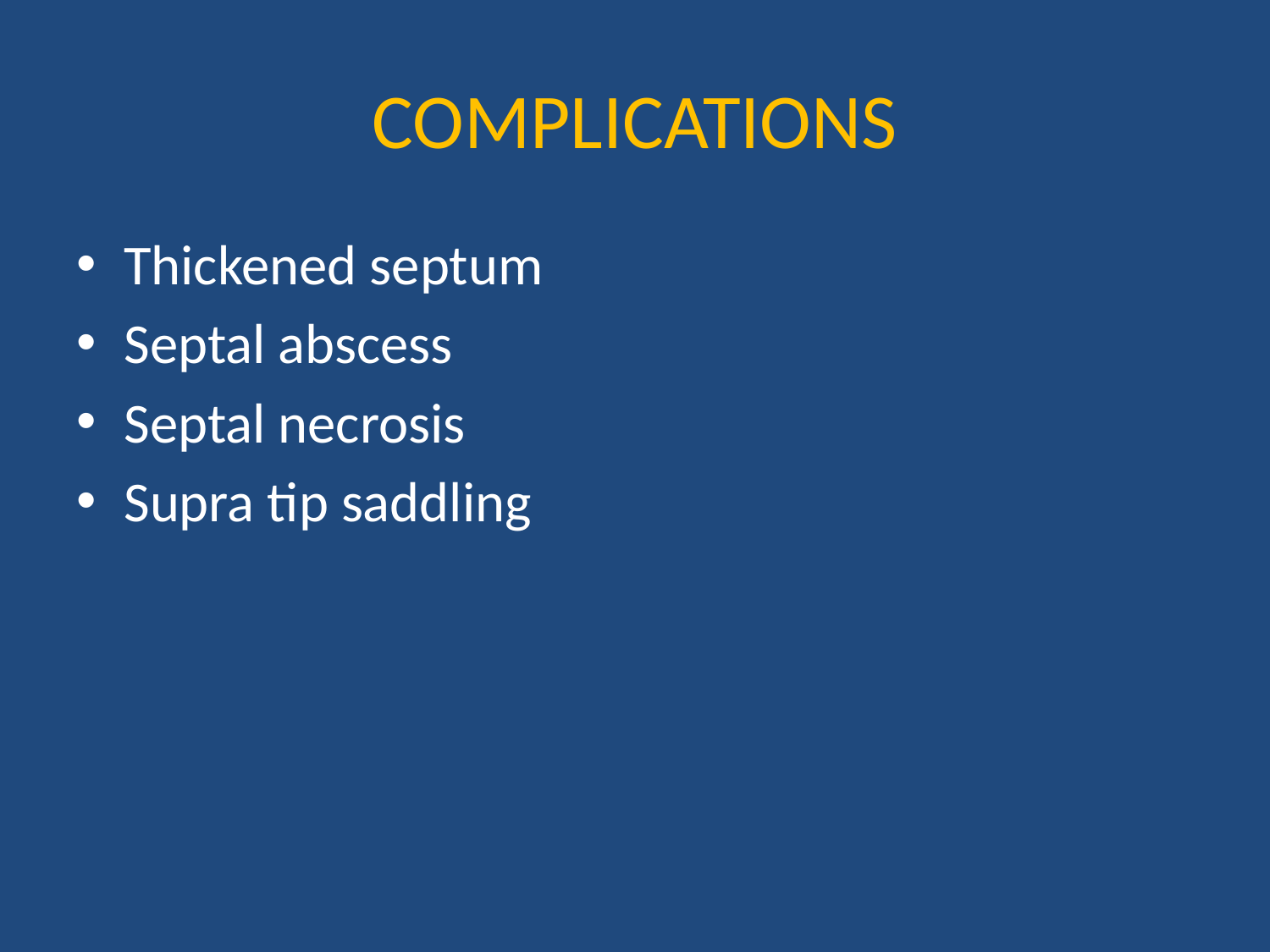

# COMPLICATIONS
Thickened septum
Septal abscess
Septal necrosis
Supra tip saddling